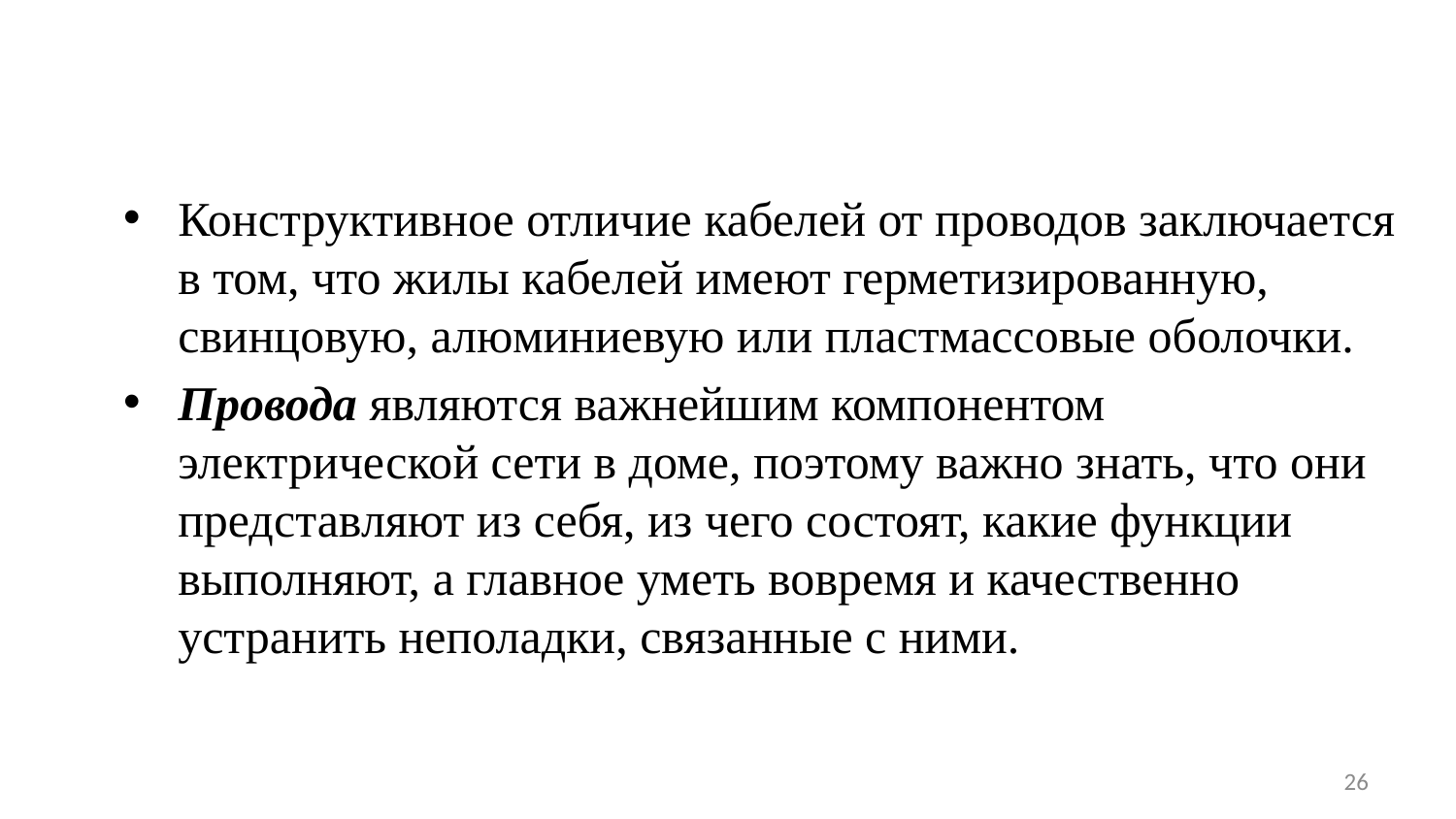

Конструктивное отличие кабелей от проводов заключается в том, что жи­лы кабелей имеют герметизированную, свинцовую, алюминиевую или пласт­массовые оболочки.
Провода являются важнейшим компонентом электрической сети в доме, поэтому важно знать, что они представляют из себя, из чего состоят, какие функции выполняют, а главное уметь вовремя и качественно устранить неполадки, связанные с ними.

26